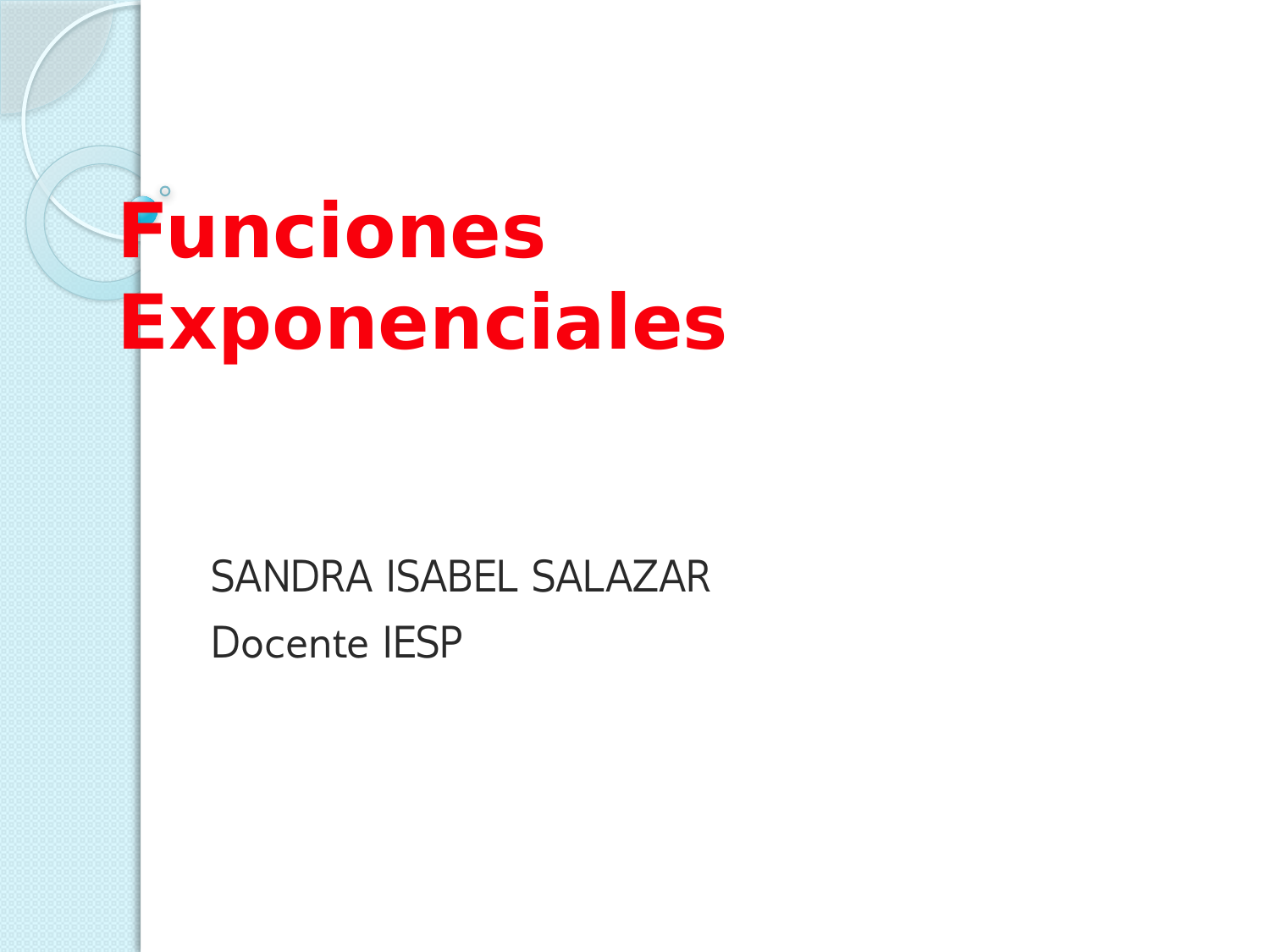

# Funciones Exponenciales
SANDRA ISABEL SALAZAR
Docente IESP